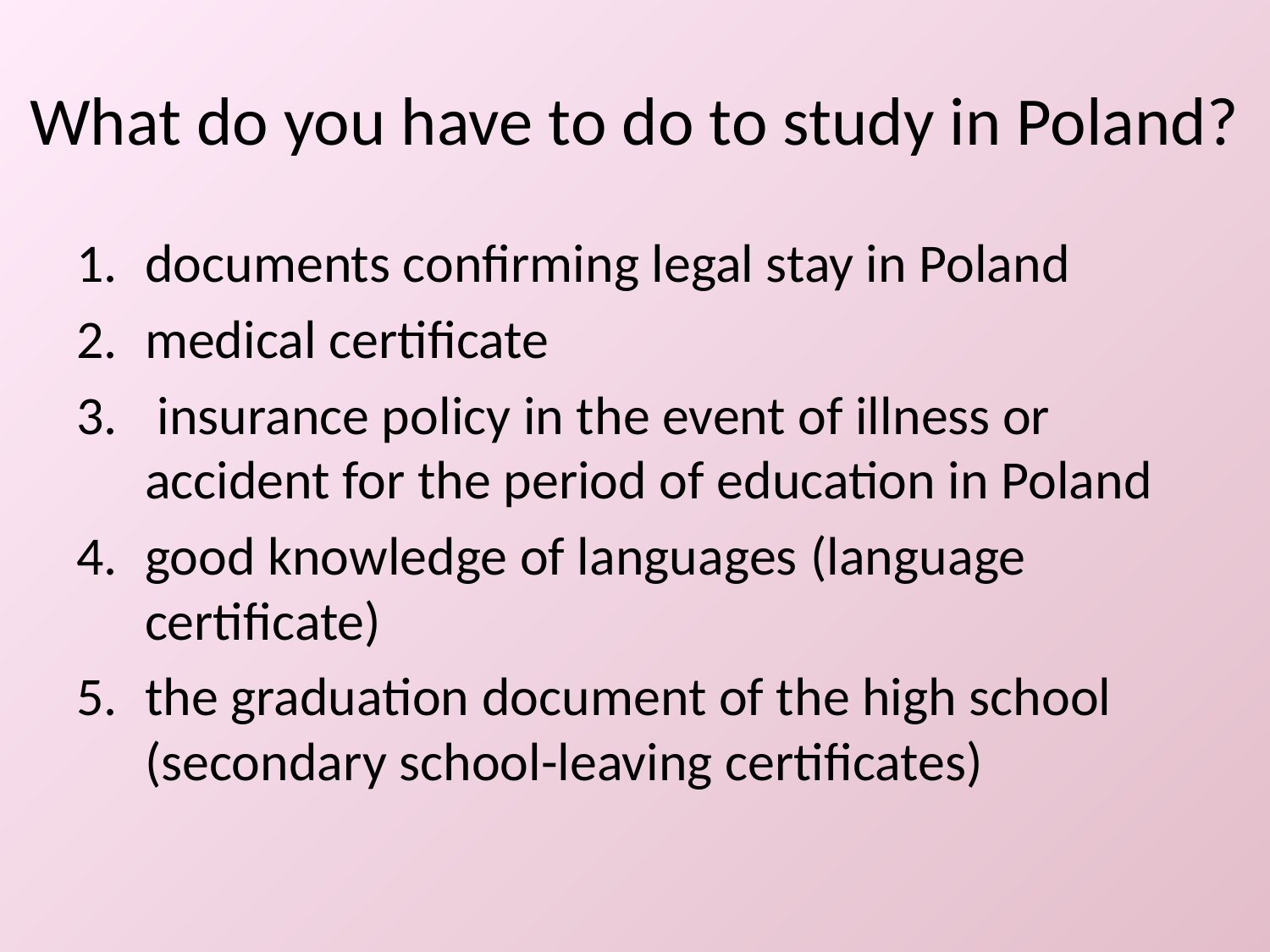

# What do you have to do to study in Poland?
documents confirming legal stay in Poland
medical certificate
 insurance policy in the event of illness or accident for the period of education in Poland
good knowledge of languages ​​(language certificate)
the graduation document of the high school (secondary school-leaving certificates)